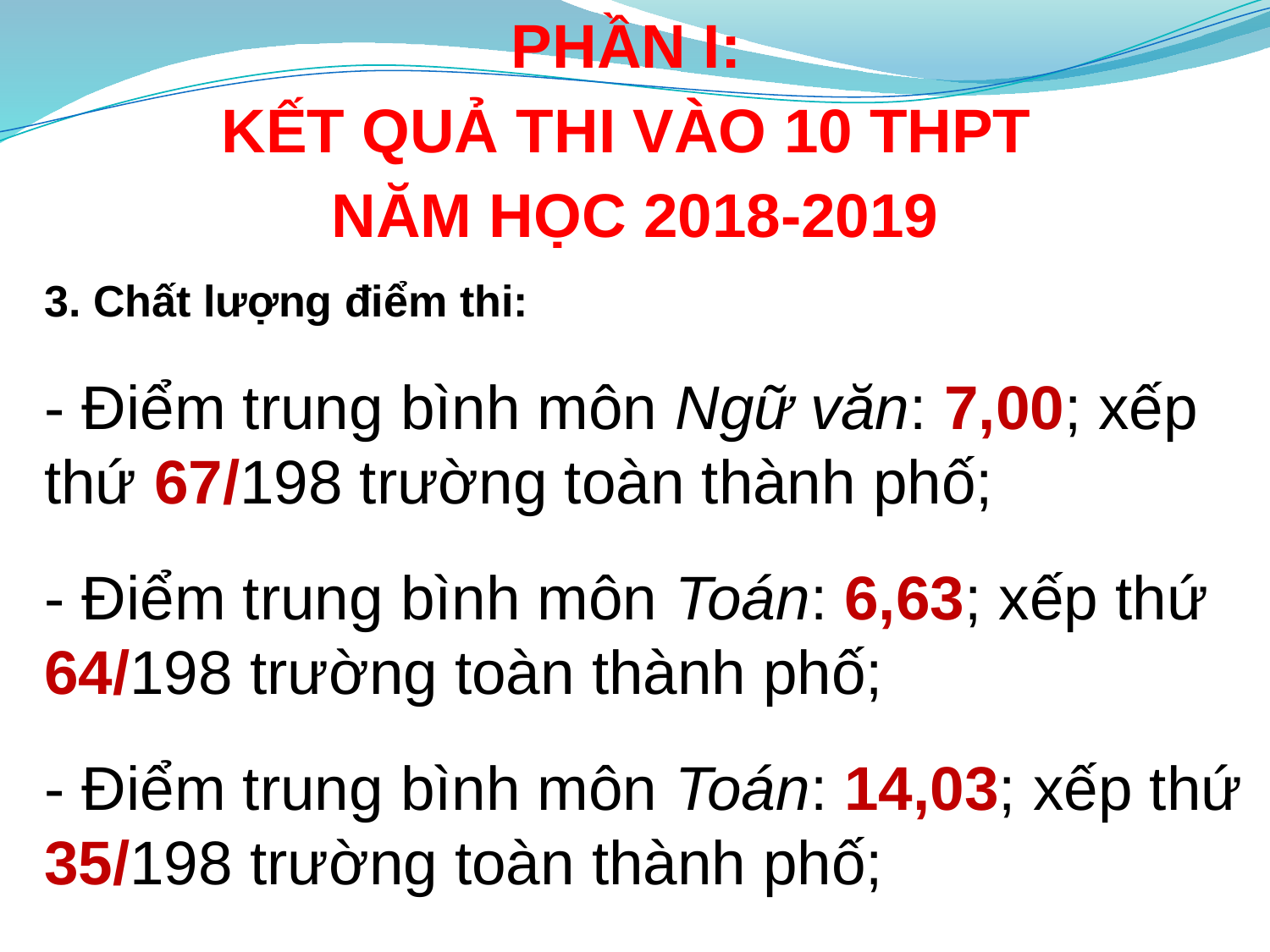

PHẦN I:
KẾT QUẢ THI VÀO 10 THPT
NĂM HỌC 2018-2019
3. Chất lượng điểm thi:
- Điểm trung bình môn Ngữ văn: 7,00; xếp thứ 67/198 trường toàn thành phố;
- Điểm trung bình môn Toán: 6,63; xếp thứ 64/198 trường toàn thành phố;
- Điểm trung bình môn Toán: 14,03; xếp thứ 35/198 trường toàn thành phố;